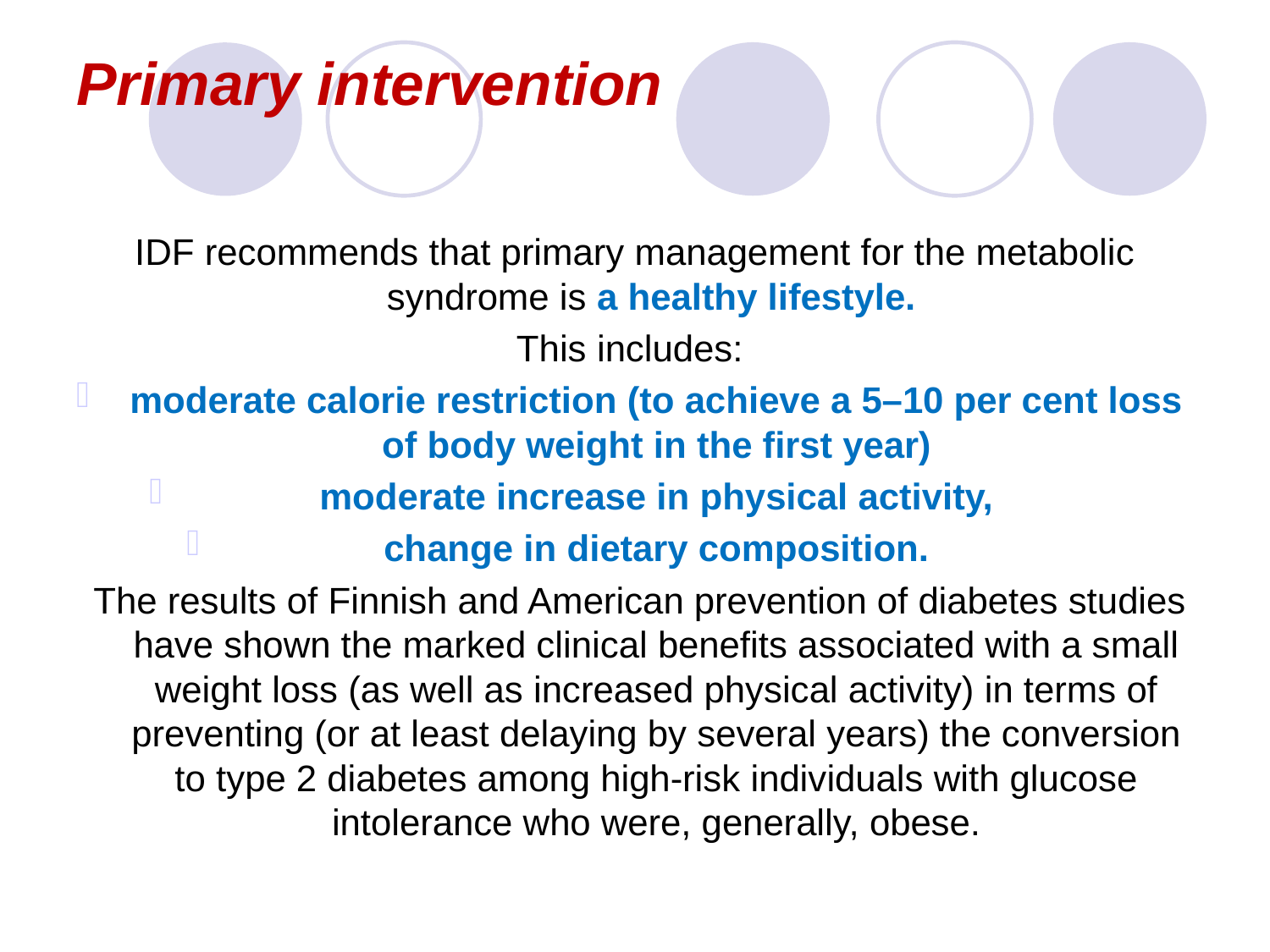

# Primary intervention
IDF recommends that primary management for the metabolic syndrome is a healthy lifestyle.
This includes:
moderate calorie restriction (to achieve a 5–10 per cent loss of body weight in the first year)
 moderate increase in physical activity,
change in dietary composition.
 The results of Finnish and American prevention of diabetes studies have shown the marked clinical benefits associated with a small weight loss (as well as increased physical activity) in terms of preventing (or at least delaying by several years) the conversion to type 2 diabetes among high-risk individuals with glucose intolerance who were, generally, obese.